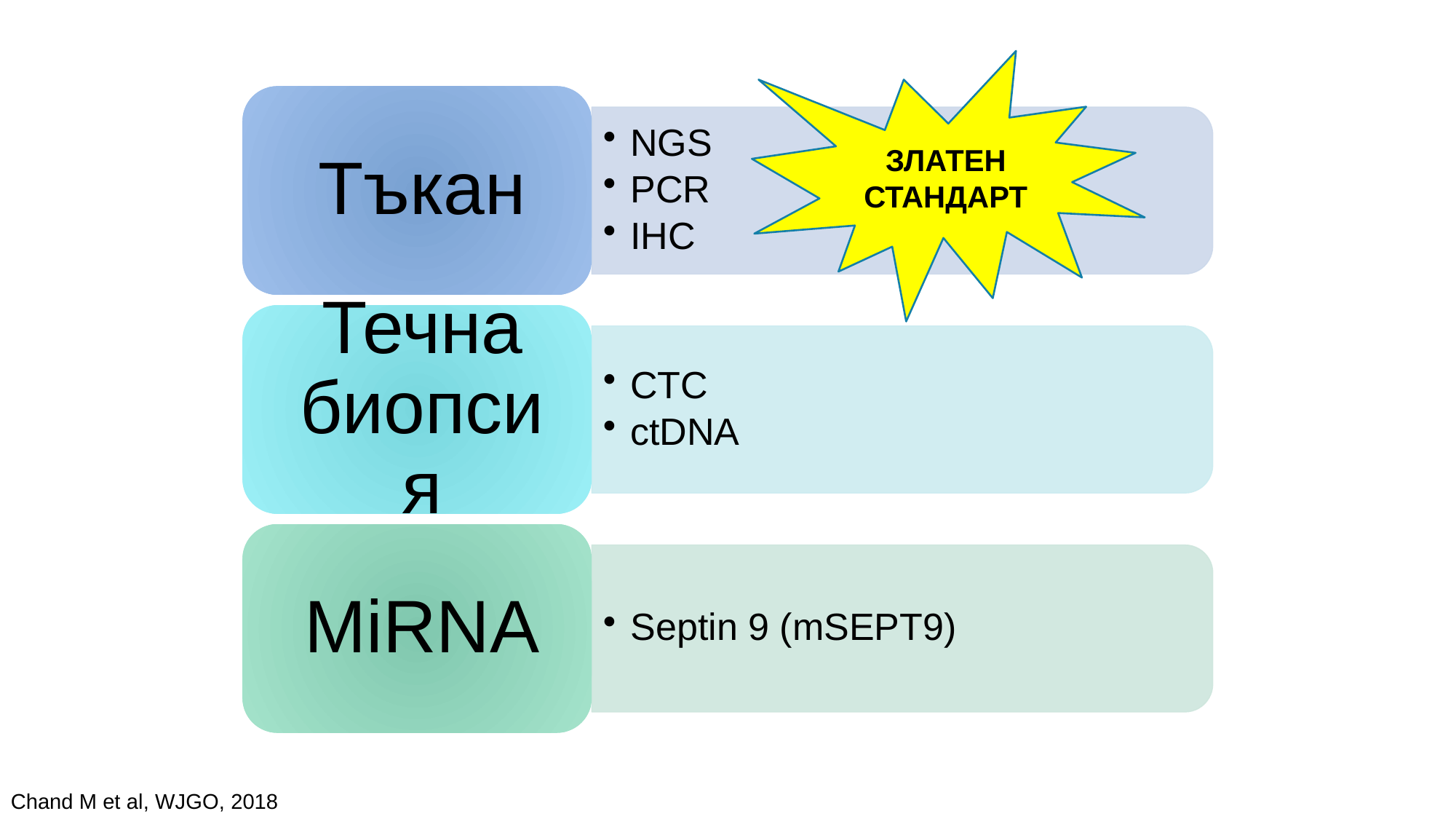

ЗЛАТЕН СТАНДАРТ
NGS
PCR
IHC
Tъкан
CTC
ctDNA
Течна биопсия
Septin 9 (mSEPT9)
MiRNA
Chand M et al, WJGO, 2018